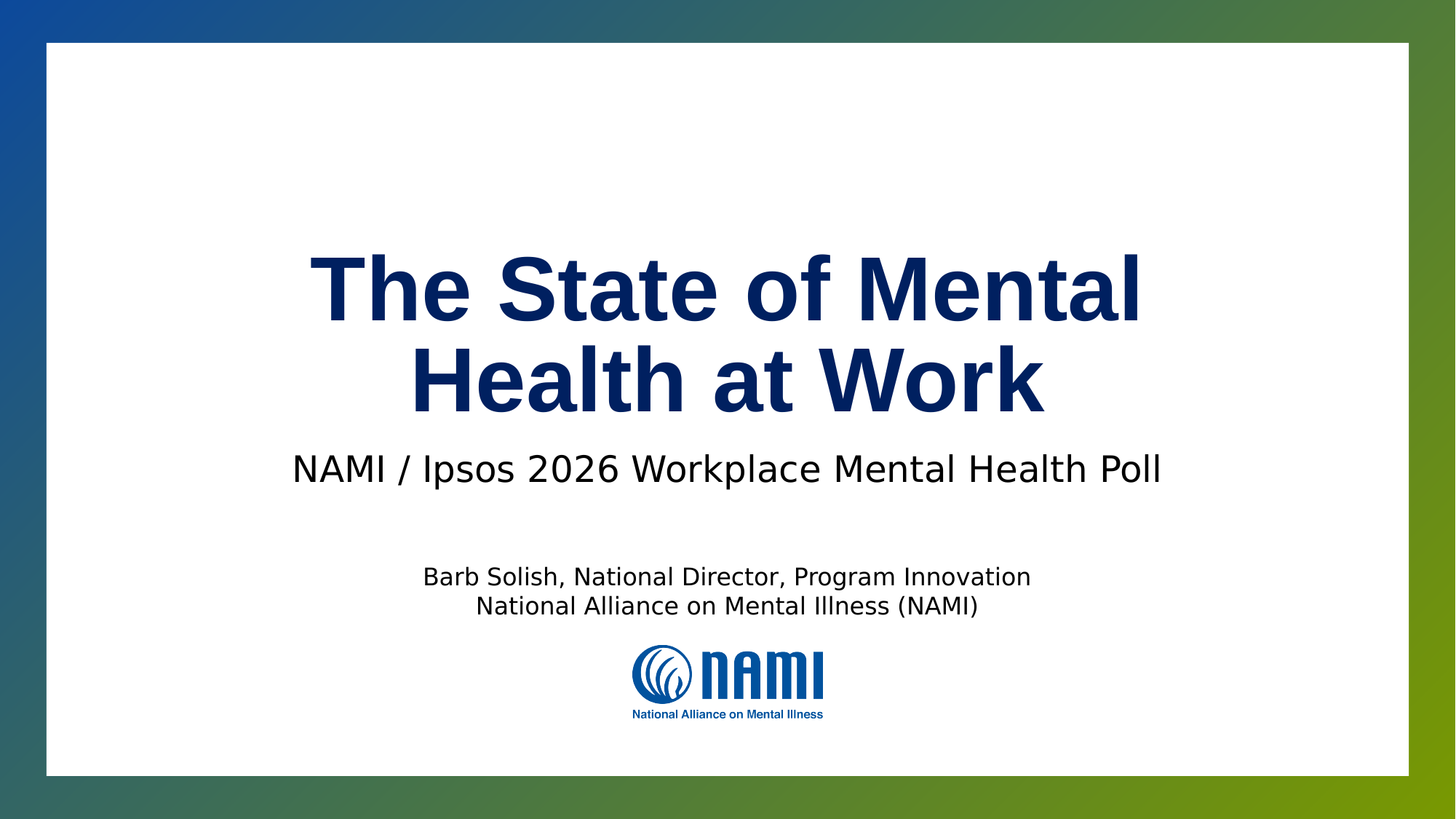

# The State of Mental Health at Work
NAMI / Ipsos 2026 Workplace Mental Health Poll
Barb Solish, National Director, Program Innovation
National Alliance on Mental Illness (NAMI)